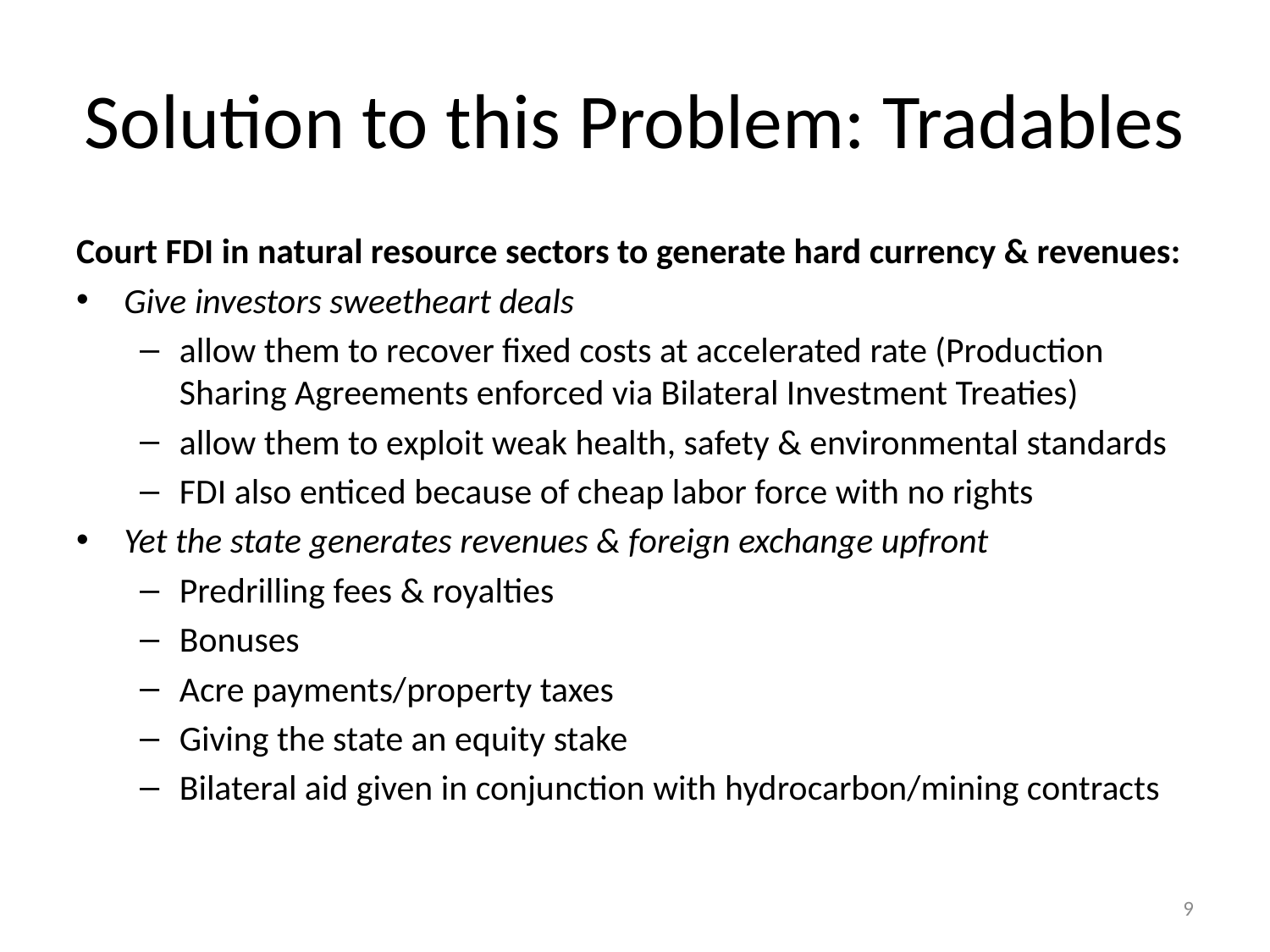

# Solution to this Problem: Tradables
Court FDI in natural resource sectors to generate hard currency & revenues:
Give investors sweetheart deals
allow them to recover fixed costs at accelerated rate (Production Sharing Agreements enforced via Bilateral Investment Treaties)
allow them to exploit weak health, safety & environmental standards
FDI also enticed because of cheap labor force with no rights
Yet the state generates revenues & foreign exchange upfront
Predrilling fees & royalties
Bonuses
Acre payments/property taxes
Giving the state an equity stake
Bilateral aid given in conjunction with hydrocarbon/mining contracts

9